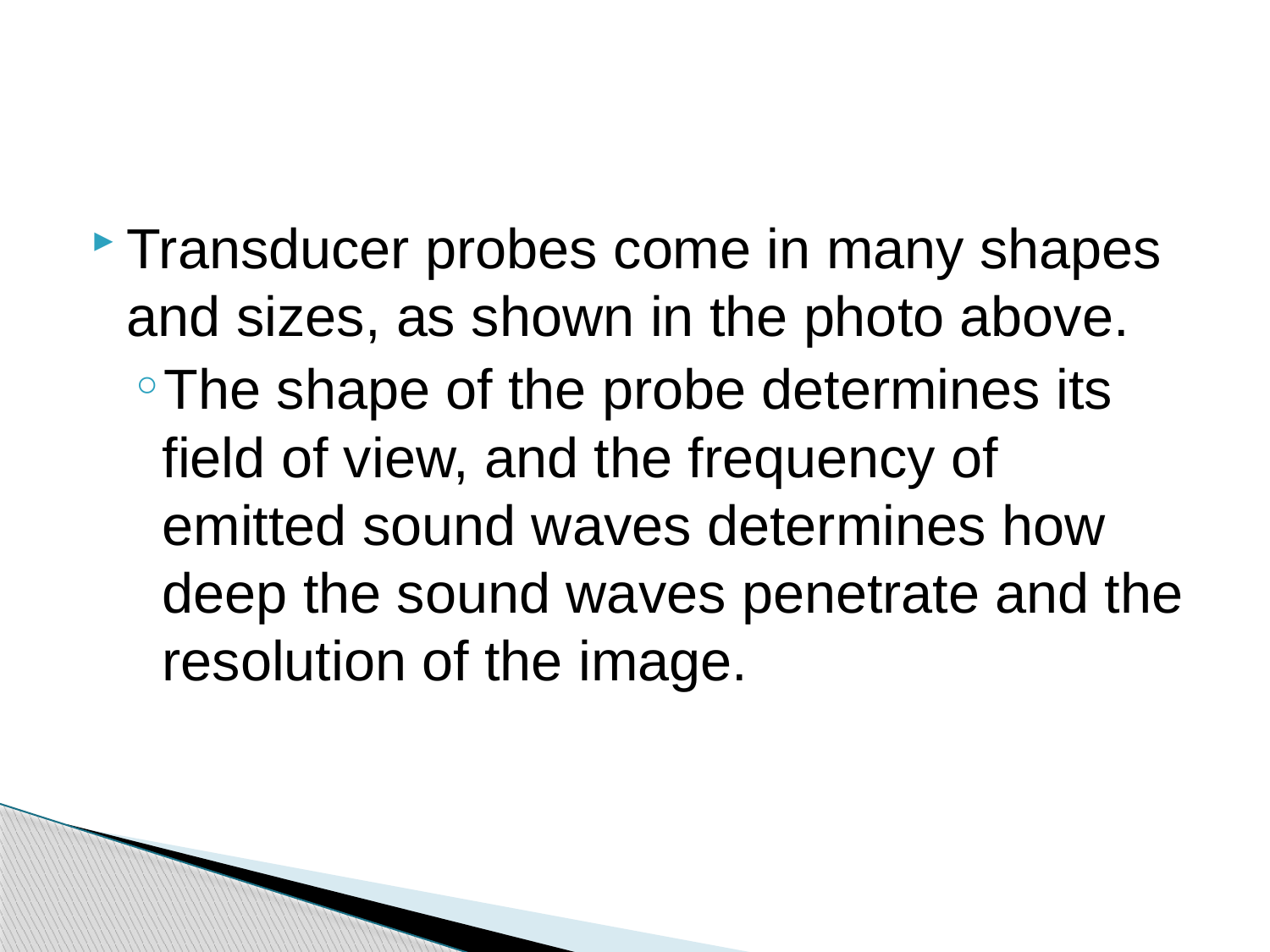

#
Transducer probes come in many shapes and sizes, as shown in the photo above.
The shape of the probe determines its field of view, and the frequency of emitted sound waves determines how deep the sound waves penetrate and the resolution of the image.